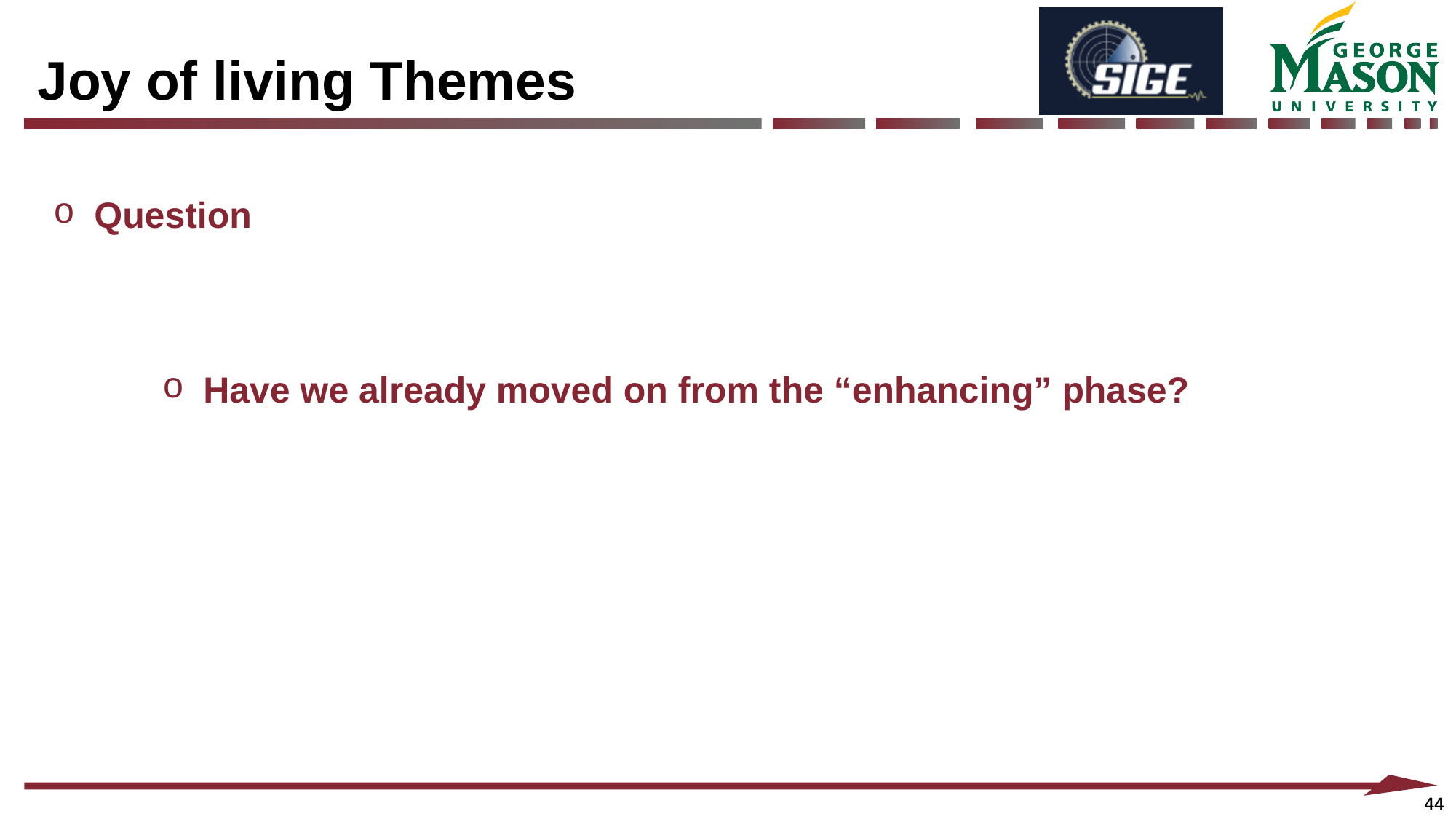

Joy of living Themes
Question

Have we already moved on from the “enhancing” phase?